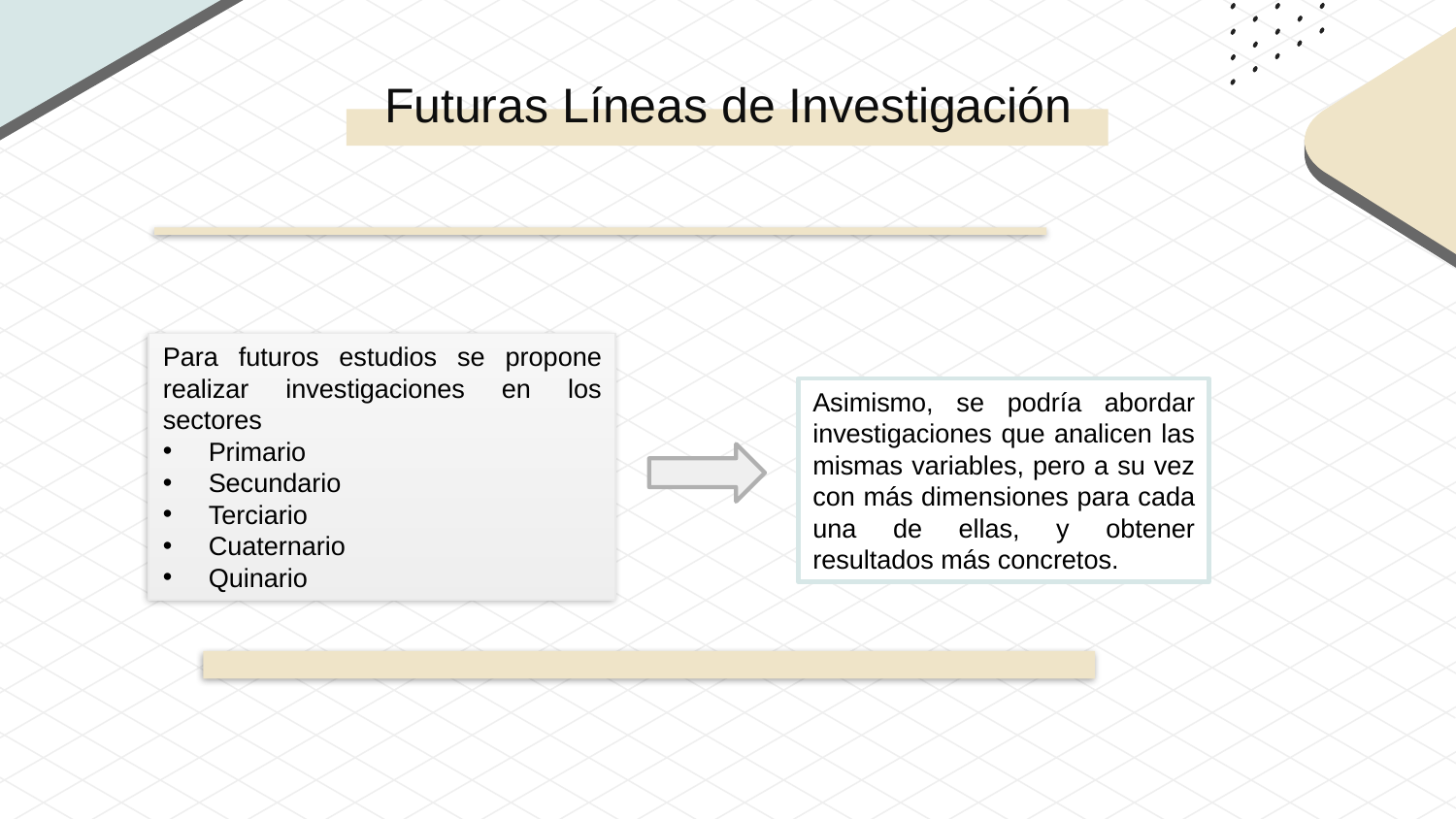

Futuras Líneas de Investigación

Para futuros estudios se propone realizar investigaciones en los sectores
Primario
Secundario
Terciario
Cuaternario
Quinario
Asimismo, se podría abordar investigaciones que analicen las mismas variables, pero a su vez con más dimensiones para cada una de ellas, y obtener resultados más concretos.